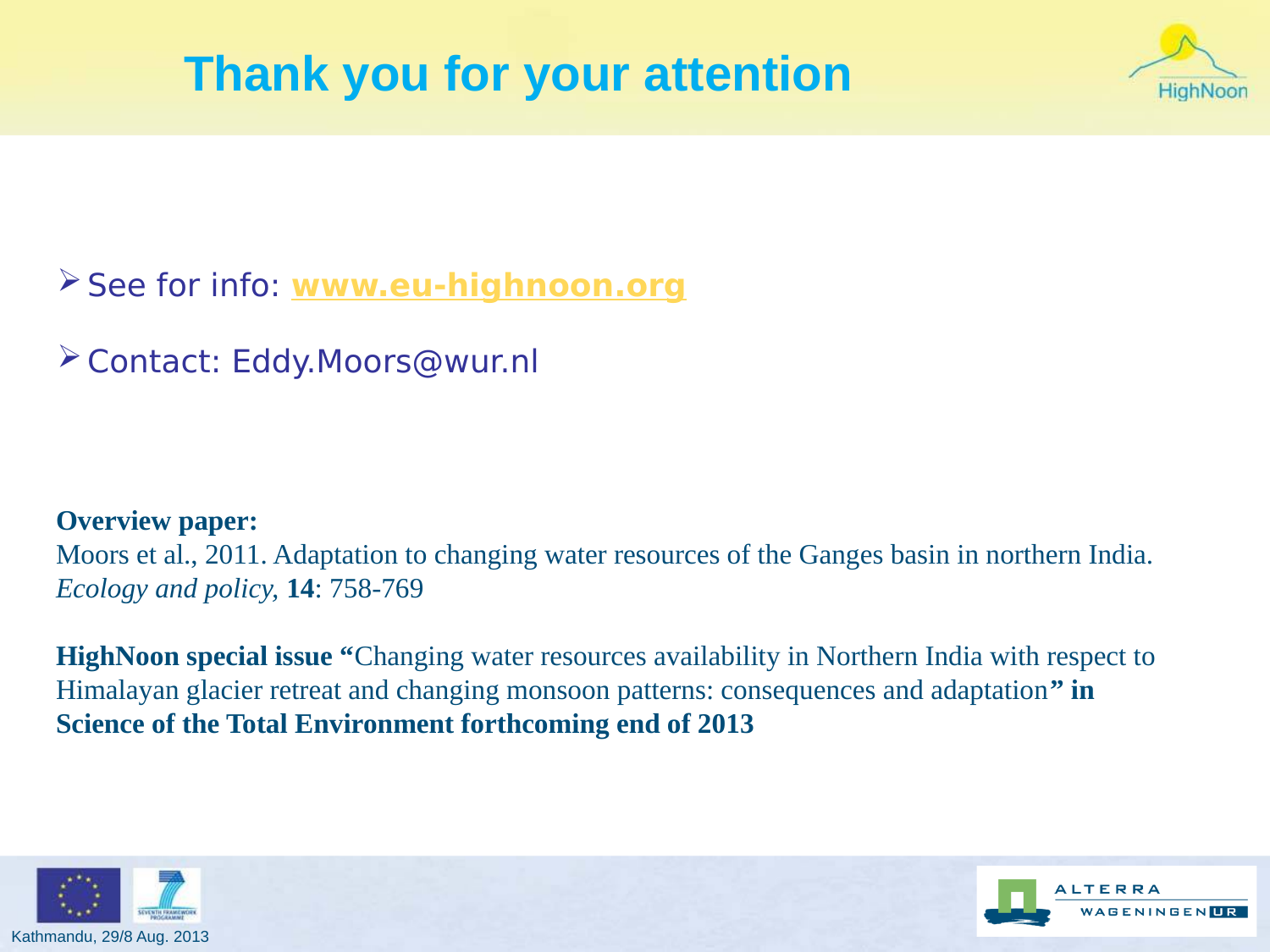

Thank you for your attention

See for info: www.eu-highnoon.org

Contact: Eddy.Moors@wur.nl
Overview paper:
Moors et al., 2011. Adaptation to changing water resources of the Ganges basin in northern India. Ecology and policy, 14: 758-769

HighNoon special issue “Changing water resources availability in Northern India with respect to Himalayan glacier retreat and changing monsoon patterns: consequences and adaptation” in Science of the Total Environment forthcoming end of 2013